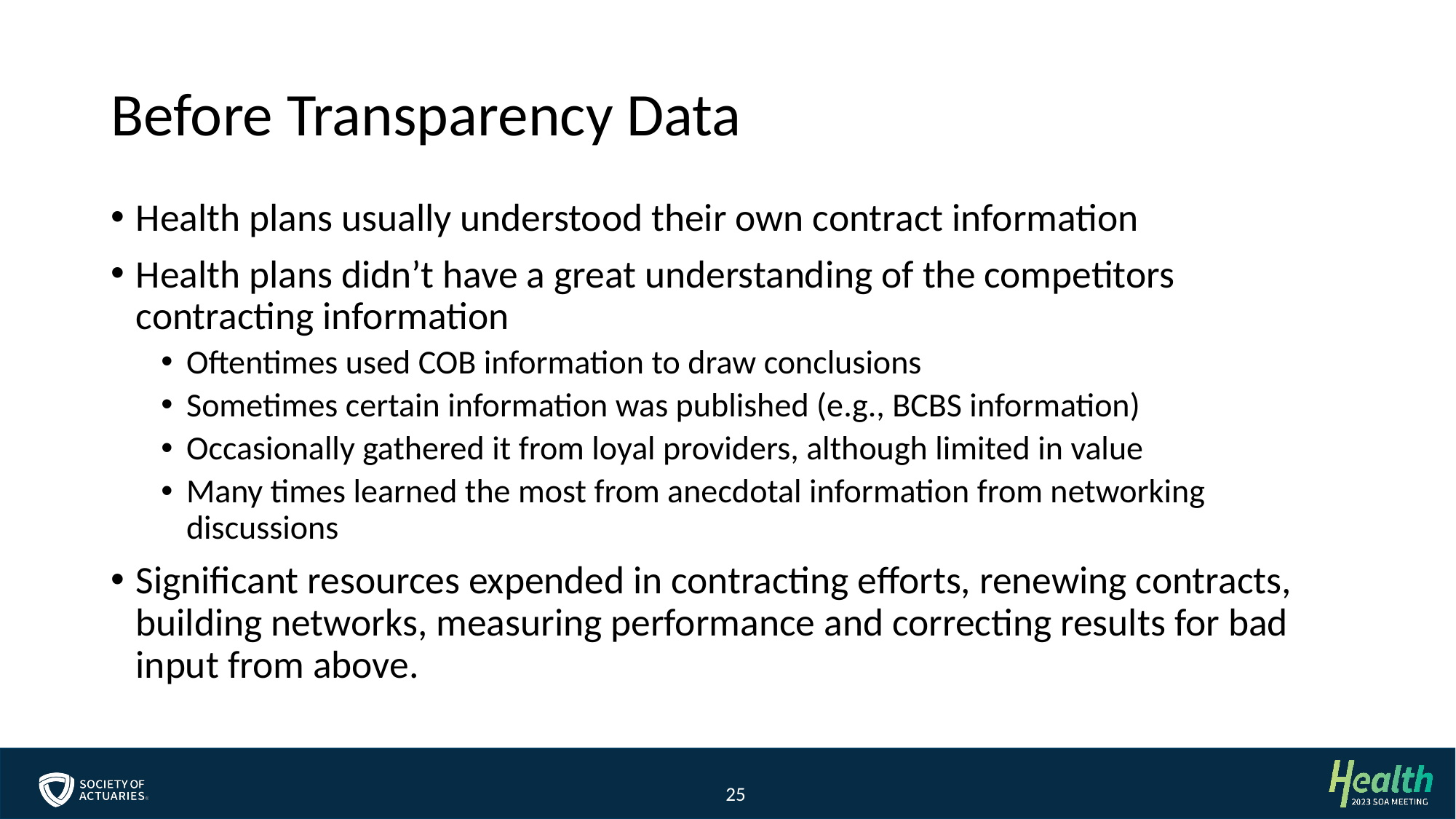

# Before Transparency Data
Health plans usually understood their own contract information
Health plans didn’t have a great understanding of the competitors contracting information
Oftentimes used COB information to draw conclusions
Sometimes certain information was published (e.g., BCBS information)
Occasionally gathered it from loyal providers, although limited in value
Many times learned the most from anecdotal information from networking discussions
Significant resources expended in contracting efforts, renewing contracts, building networks, measuring performance and correcting results for bad input from above.
25